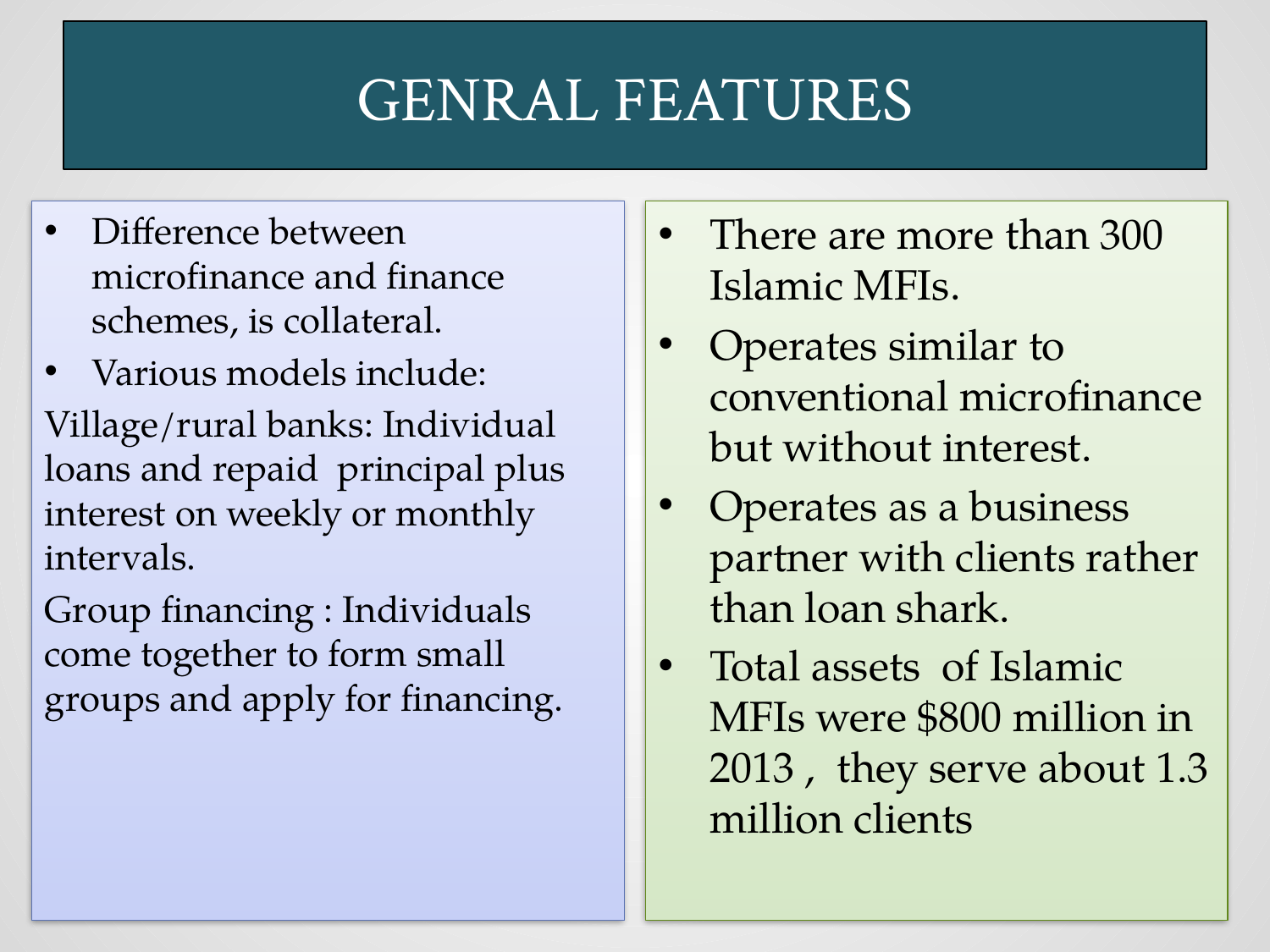

# GENRAL FEATURES
Difference between microfinance and finance schemes, is collateral.
Various models include:
Village/rural banks: Individual loans and repaid  principal plus interest on weekly or monthly intervals.
Group financing : Individuals come together to form small groups and apply for financing.
There are more than 300 Islamic MFIs.
Operates similar to conventional microfinance but without interest.
Operates as a business partner with clients rather than loan shark.
Total assets  of Islamic MFIs were $800 million in 2013 ,  they serve about 1.3 million clients